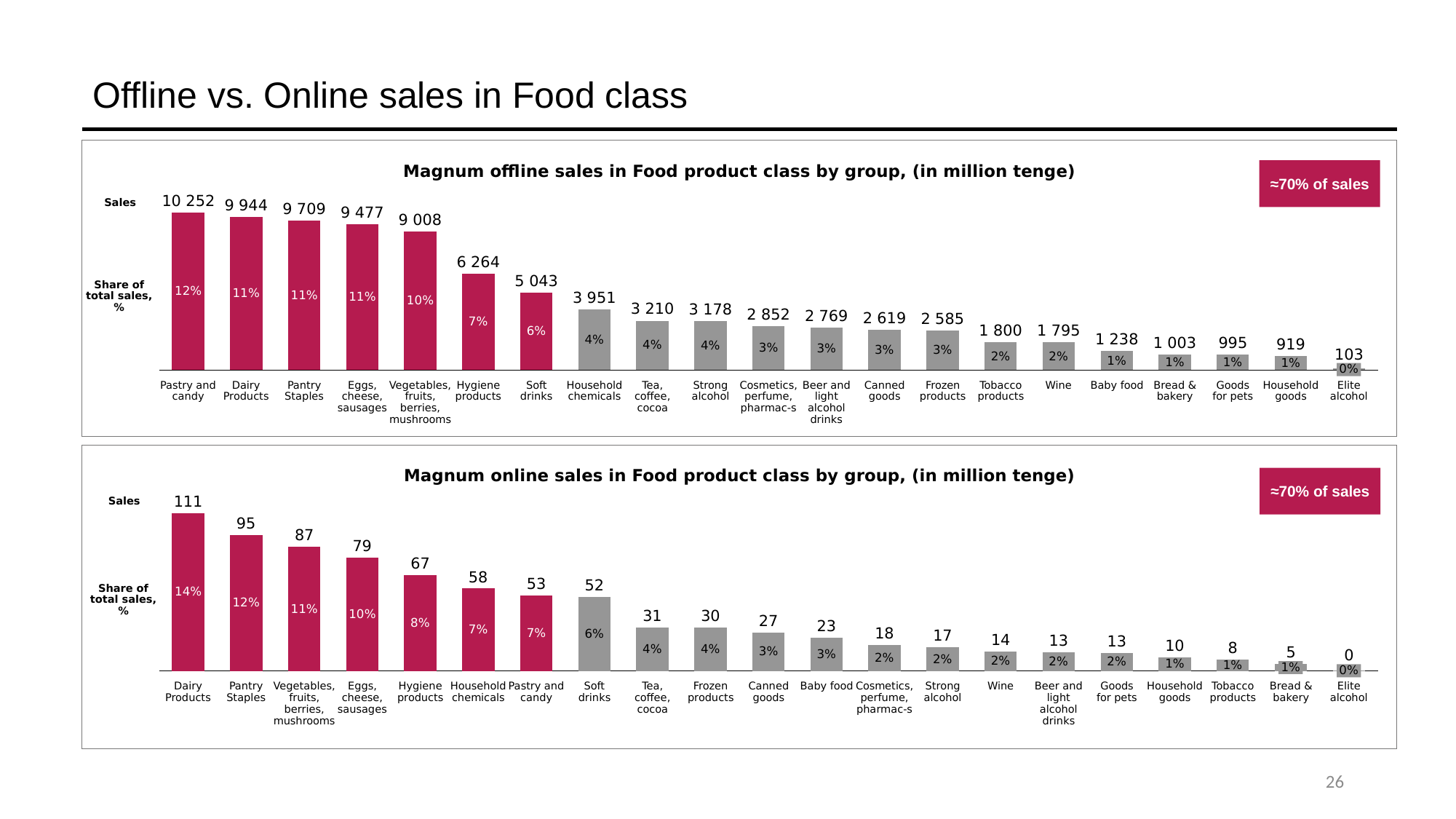

Offline vs. Online sales in Food class

Magnum offline sales in Food product class by group, (in million tenge)
≈70% of sales
10 252
Sales
9 944
9 709

### Chart

| Category |  |
|---|---|
9 477
9 008
6 264
5 043
Share of total sales, %
12%
11%
11%
3 951
11%
10%
3 210
3 178
2 852
2 769
2 619
2 585
7%
1 800
1 795
6%
1 238
4%
1 003
995
919
4%
4%
3%
3%
3%
3%
103
2%
2%
1%
1%
1%
1%
0%
Pastry and candy
Dairy Products
Pantry Staples
Eggs, cheese, sausages
Vegetables, fruits, berries, mushrooms
Hygiene products
Soft drinks
Household chemicals
Tea, coffee, cocoa
Strong alcohol
Cosmetics, perfume, pharmac-s
Beer and light alcohol drinks
Canned goods
Frozen products
Tobacco products
Wine
Baby food
Bread & bakery
Goods for pets
Household goods
Elite alcohol

Magnum online sales in Food product class by group, (in million tenge)
≈70% of sales
111
Sales

### Chart

| Category |  |
|---|---|
95
87
79
67
58
53
52
Share of total sales, %
14%
12%
11%
31
10%
30
27
8%
23
7%
18
7%
6%
17
14
13
13
10
8
4%
4%
5
3%
3%
0
2%
2%
2%
2%
2%
1%
1%
1%
0%
Dairy Products
Pantry Staples
Vegetables, fruits, berries, mushrooms
Eggs, cheese, sausages
Hygiene products
Household chemicals
Pastry and candy
Soft drinks
Tea, coffee, cocoa
Frozen products
Canned goods
Baby food
Cosmetics, perfume, pharmac-s
Strong alcohol
Wine
Beer and light alcohol drinks
Goods for pets
Household goods
Tobacco products
Bread & bakery
Elite alcohol
26